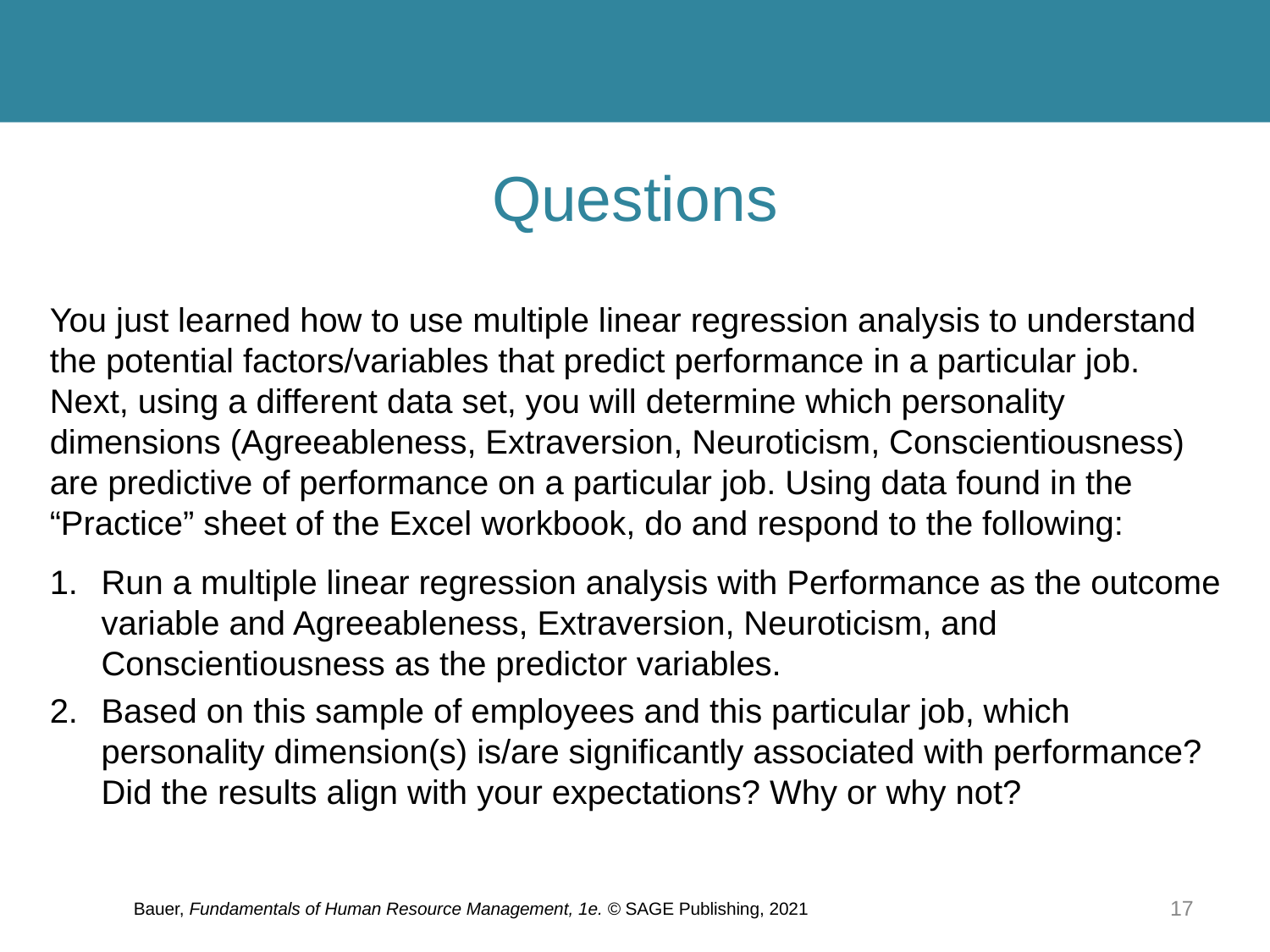

# Questions
You just learned how to use multiple linear regression analysis to understand the potential factors/variables that predict performance in a particular job. Next, using a different data set, you will determine which personality dimensions (Agreeableness, Extraversion, Neuroticism, Conscientiousness) are predictive of performance on a particular job. Using data found in the “Practice” sheet of the Excel workbook, do and respond to the following:

Run a multiple linear regression analysis with Performance as the outcome variable and Agreeableness, Extraversion, Neuroticism, and Conscientiousness as the predictor variables.
Based on this sample of employees and this particular job, which personality dimension(s) is/are significantly associated with performance? Did the results align with your expectations? Why or why not?
Bauer, Fundamentals of Human Resource Management, 1e. © SAGE Publishing, 2021
17